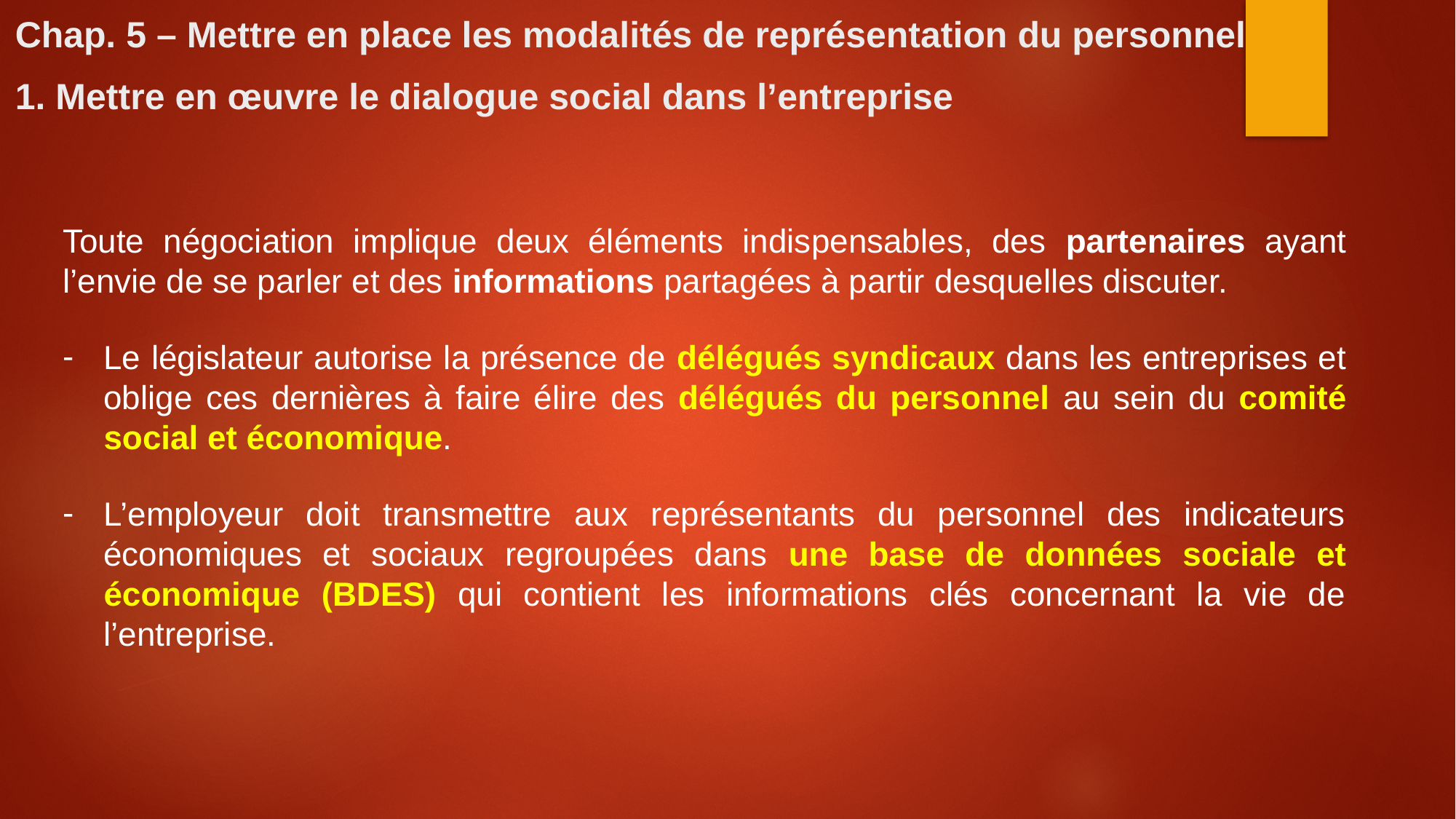

Chap. 5 – Mettre en place les modalités de représentation du personnel
1. Mettre en œuvre le dialogue social dans l’entreprise
Toute négociation implique deux éléments indispensables, des partenaires ayant l’envie de se parler et des informations partagées à partir desquelles discuter.
Le législateur autorise la présence de délégués syndicaux dans les entreprises et oblige ces dernières à faire élire des délégués du personnel au sein du comité social et économique.
L’employeur doit transmettre aux représentants du personnel des indicateurs économiques et sociaux regroupées dans une base de données sociale et économique (BDES) qui contient les informations clés concernant la vie de l’entreprise.